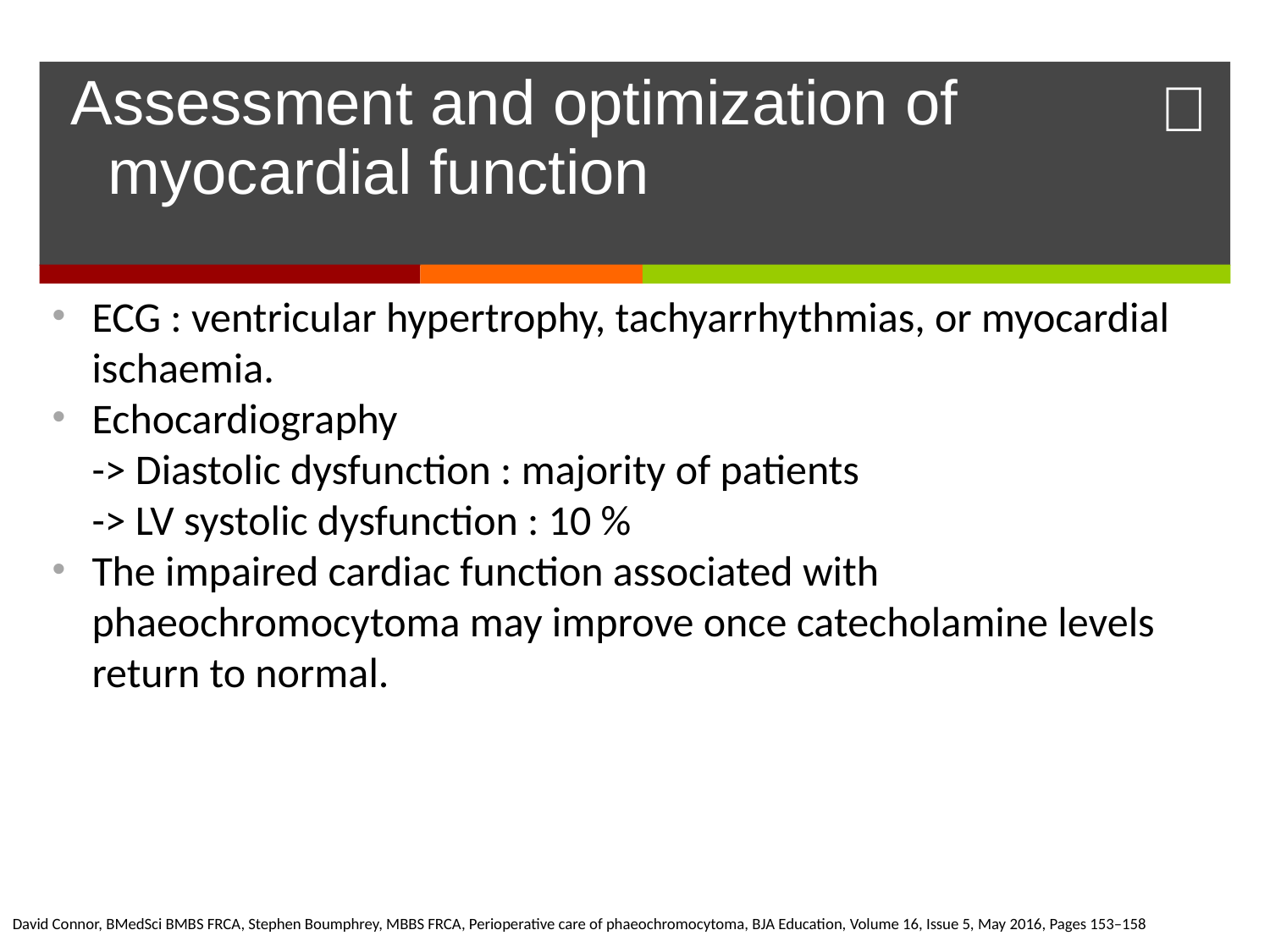

# Assessment and optimization of myocardial function
ECG : ventricular hypertrophy, tachyarrhythmias, or myocardial ischaemia.
Echocardiography
-> Diastolic dysfunction : majority of patients
-> LV systolic dysfunction : 10 %
The impaired cardiac function associated with phaeochromocytoma may improve once catecholamine levels return to normal.
David Connor, BMedSci BMBS FRCA, Stephen Boumphrey, MBBS FRCA, Perioperative care of phaeochromocytoma, BJA Education, Volume 16, Issue 5, May 2016, Pages 153–158